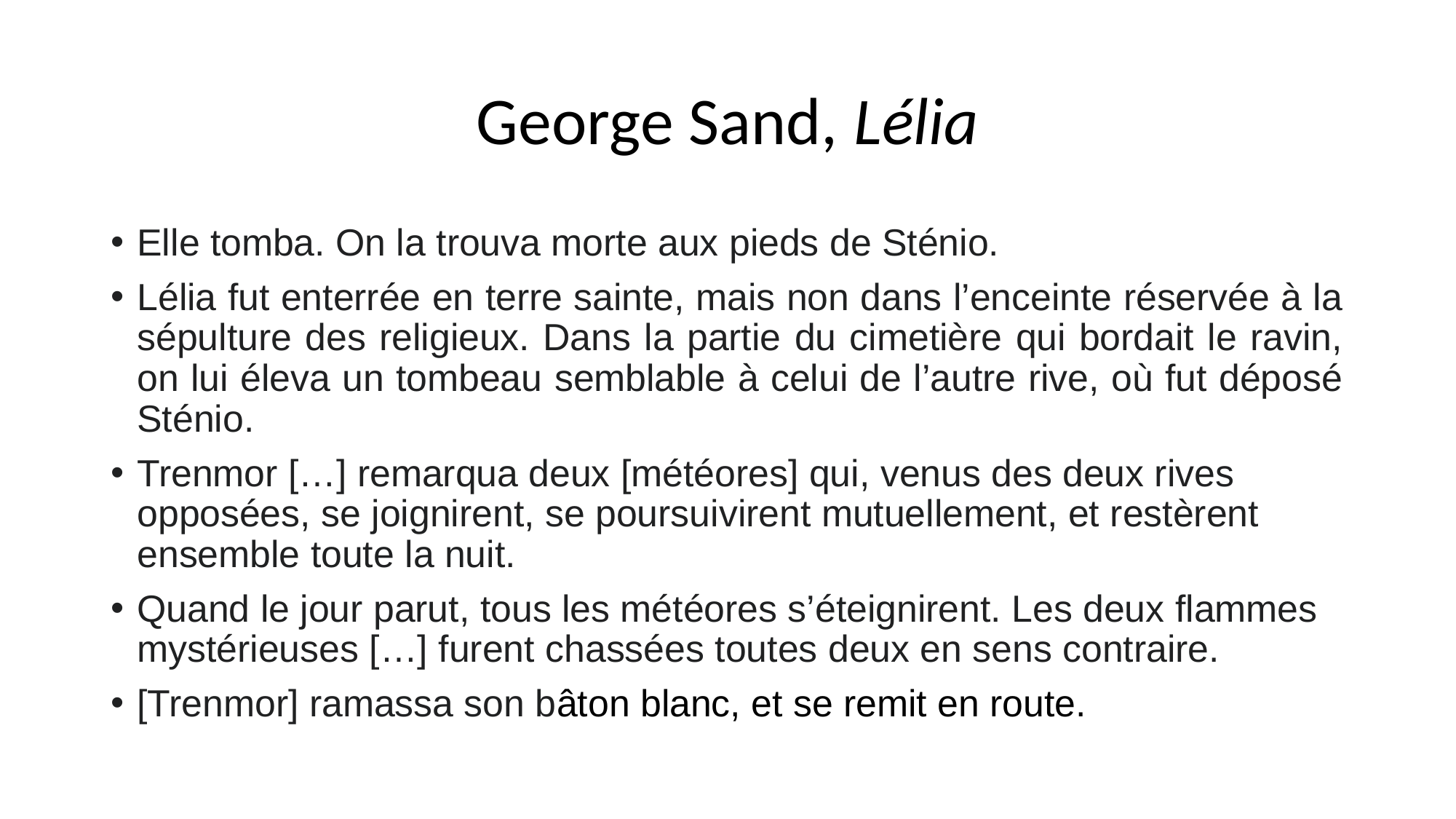

# George Sand, Lélia
Elle tomba. On la trouva morte aux pieds de Sténio.
Lélia fut enterrée en terre sainte, mais non dans l’enceinte réservée à la sépulture des religieux. Dans la partie du cimetière qui bordait le ravin, on lui éleva un tombeau semblable à celui de l’autre rive, où fut déposé Sténio.
Trenmor […] remarqua deux [météores] qui, venus des deux rives opposées, se joignirent, se poursuivirent mutuellement, et restèrent ensemble toute la nuit.
Quand le jour parut, tous les météores s’éteignirent. Les deux flammes mystérieuses […] furent chassées toutes deux en sens contraire.
[Trenmor] ramassa son bâton blanc, et se remit en route.